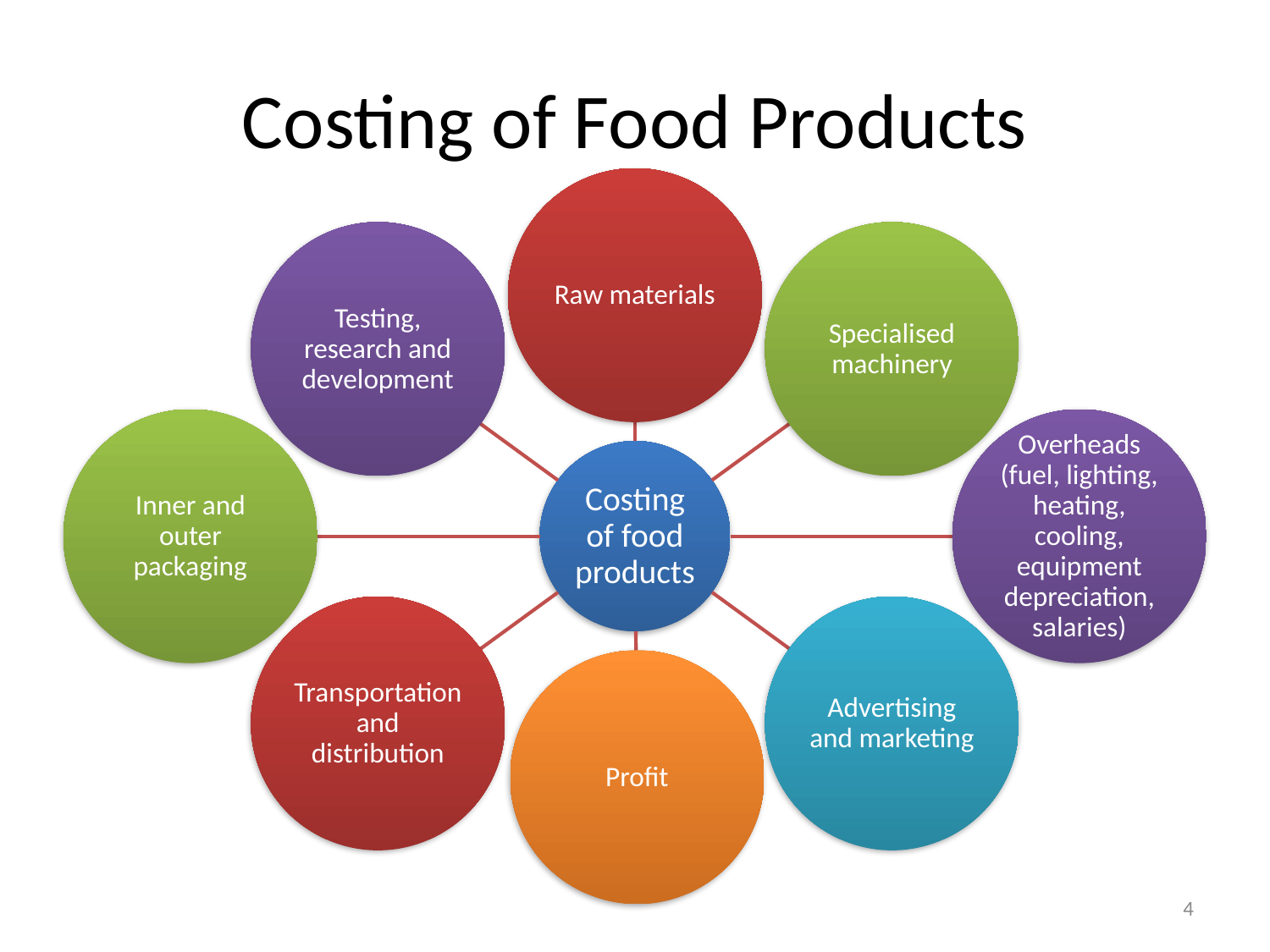

# Costing of Food Products
Costing of food products

Raw materials

Specialised machinery

Overheads (fuel, lighting, heating, cooling, equipment depreciation, salaries)

Advertising and marketing

Profit

Transportation and distribution

Inner and outer packaging

Testing, research and development
4